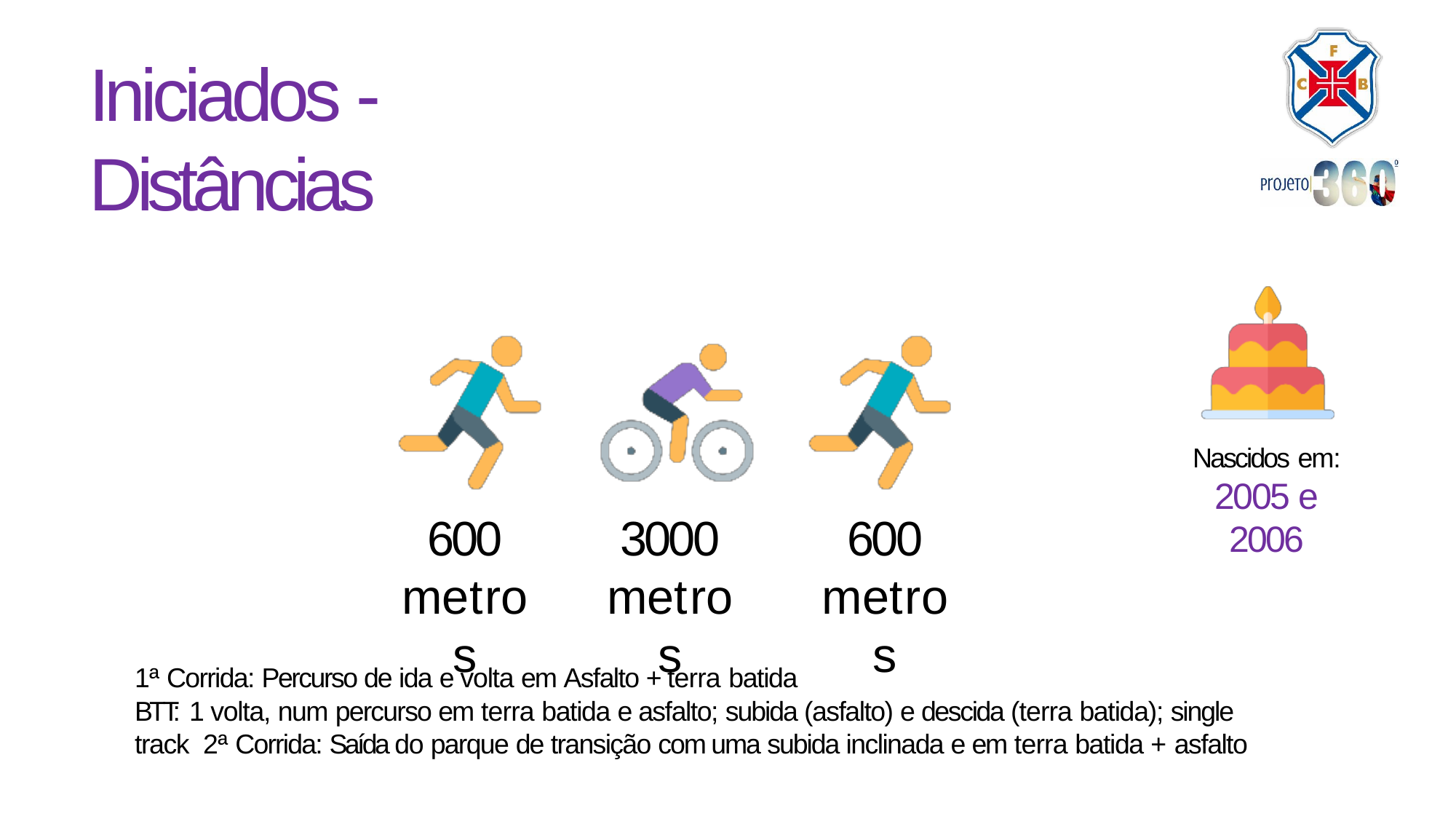

# Iniciados - Distâncias

Nascidos em:
2005 e 2006
600
metros
3000
metros
600
metros
1ª Corrida: Percurso de ida e volta em Asfalto + terra batida
BTT:  1 volta, num percurso em terra batida e asfalto; subida (asfalto) e descida (terra batida); single track  2ª Corrida: Saída do parque de transição com uma subida inclinada e em terra batida + asfalto